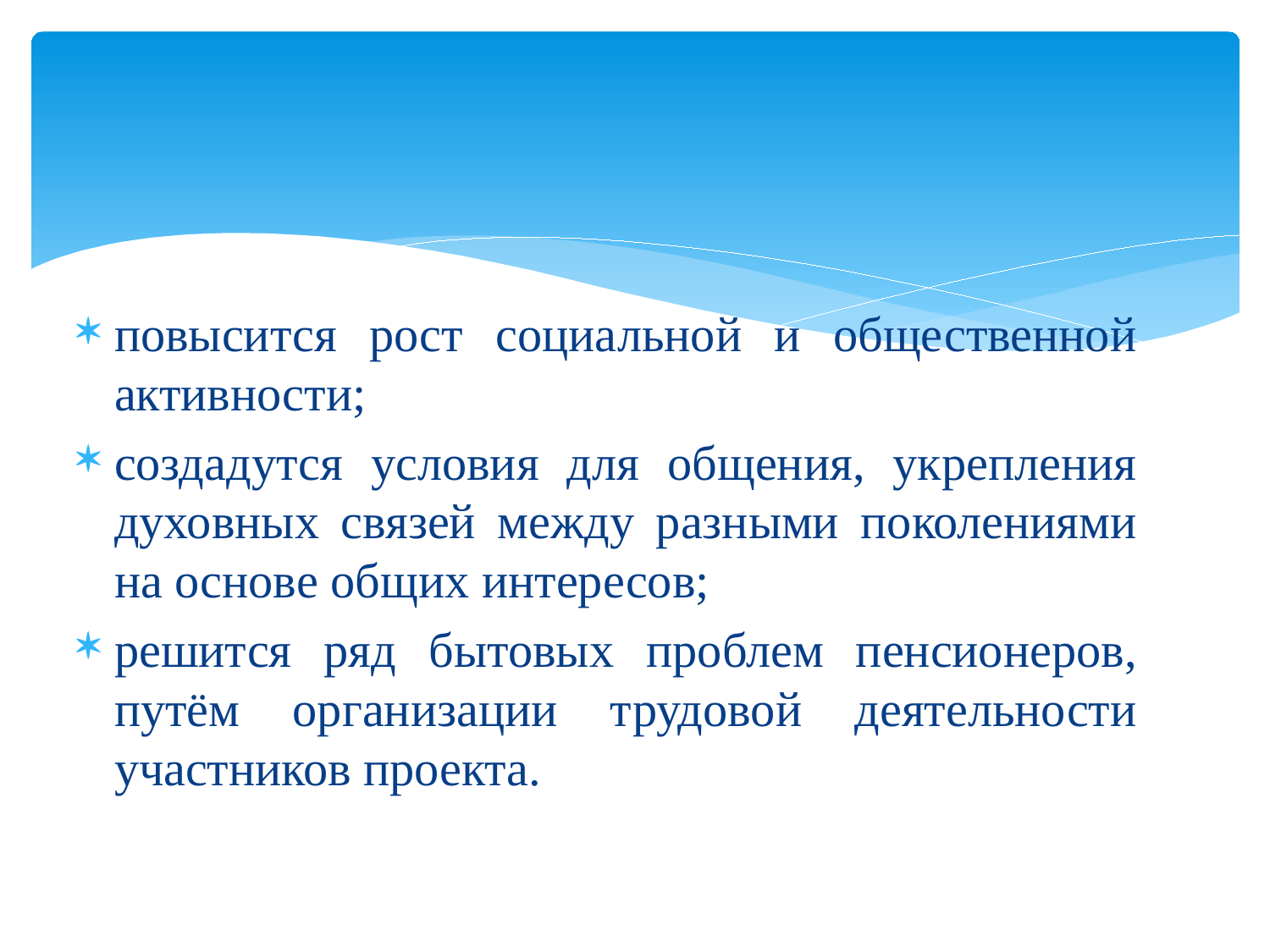

#
повысится рост социальной и общественной активности;
создадутся условия для общения, укрепления духовных связей между разными поколениями на основе общих интересов;
решится ряд бытовых проблем пенсионеров, путём организации трудовой деятельности участников проекта.